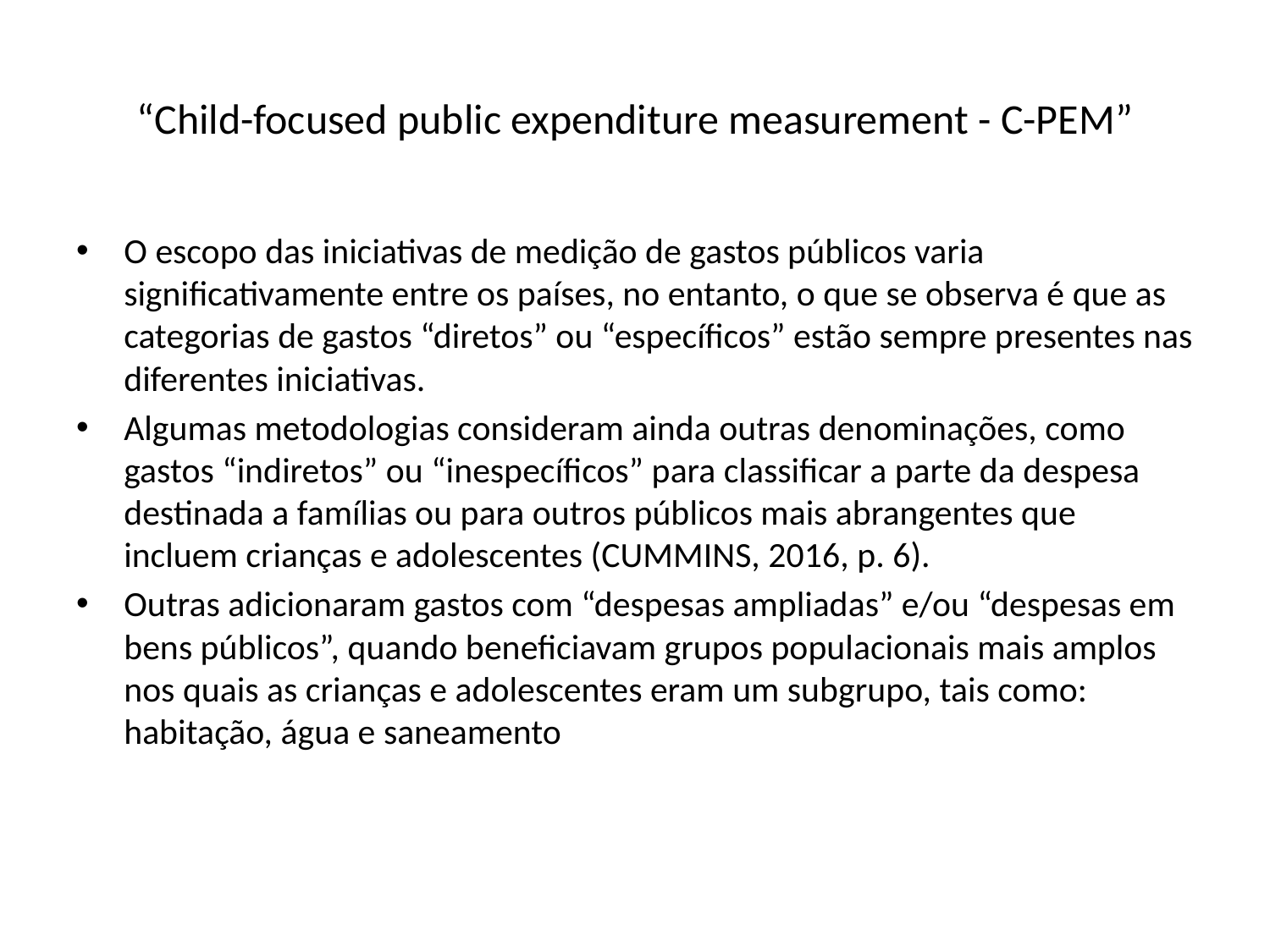

# “Child-focused public expenditure measurement - C-PEM”
O escopo das iniciativas de medição de gastos públicos varia significativamente entre os países, no entanto, o que se observa é que as categorias de gastos “diretos” ou “específicos” estão sempre presentes nas diferentes iniciativas.
Algumas metodologias consideram ainda outras denominações, como gastos “indiretos” ou “inespecíficos” para classificar a parte da despesa destinada a famílias ou para outros públicos mais abrangentes que incluem crianças e adolescentes (CUMMINS, 2016, p. 6).
Outras adicionaram gastos com “despesas ampliadas” e/ou “despesas em bens públicos”, quando beneficiavam grupos populacionais mais amplos nos quais as crianças e adolescentes eram um subgrupo, tais como: habitação, água e saneamento